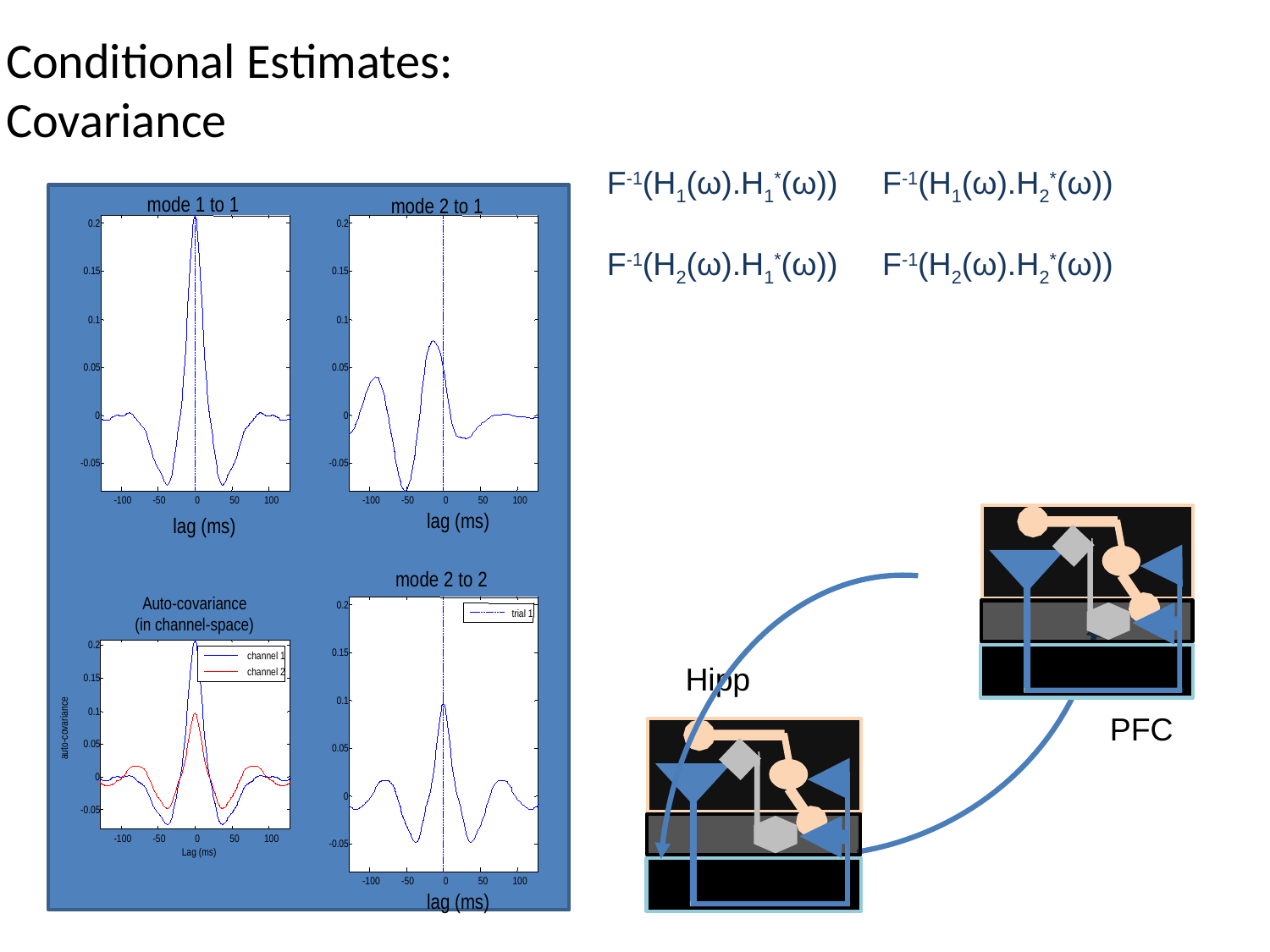

Conditional Estimates:
Covariance
F-1(H1(ω).H1*(ω))     F-1(H1(ω).H2*(ω))

F-1(H2(ω).H1*(ω))     F-1(H2(ω).H2*(ω))

mode 1 to 1
mode 2 to 1

0.2
0.2

0.15
0.15

0.1
0.1

0.05
0.05

0
0

-0.05
-0.05

-100
-50
0
50
100
-100
-50
0
50
100
lag (ms)
lag (ms)
Auto-covariance

0.2

(in channel-space)

0.2

0.15

0.15

0.1

0.1

auto-covariance
0.05
0.05

0

0

-0.05

-100
-50
0
50
100
-0.05

Lag (ms)

-100
-50
0
50
100
mode 2 to 2

trial 1

channel 1

channel 2

lag (ms)

Hipp
PFC